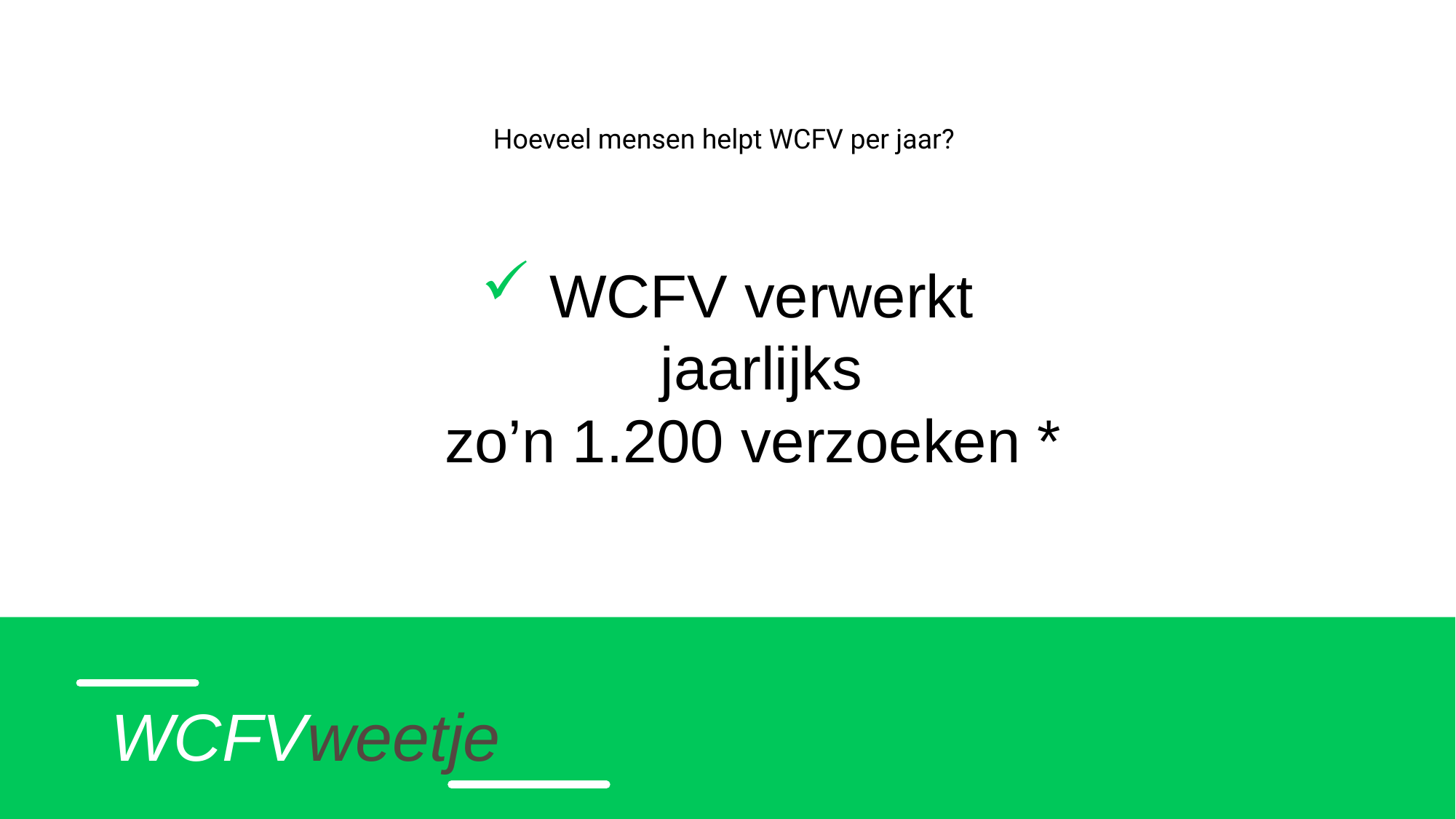

Hoeveel mensen helpt WCFV per jaar?
WCFV verwerkt jaarlijks
   zo’n 1.200 verzoeken *

# WCFVweetje